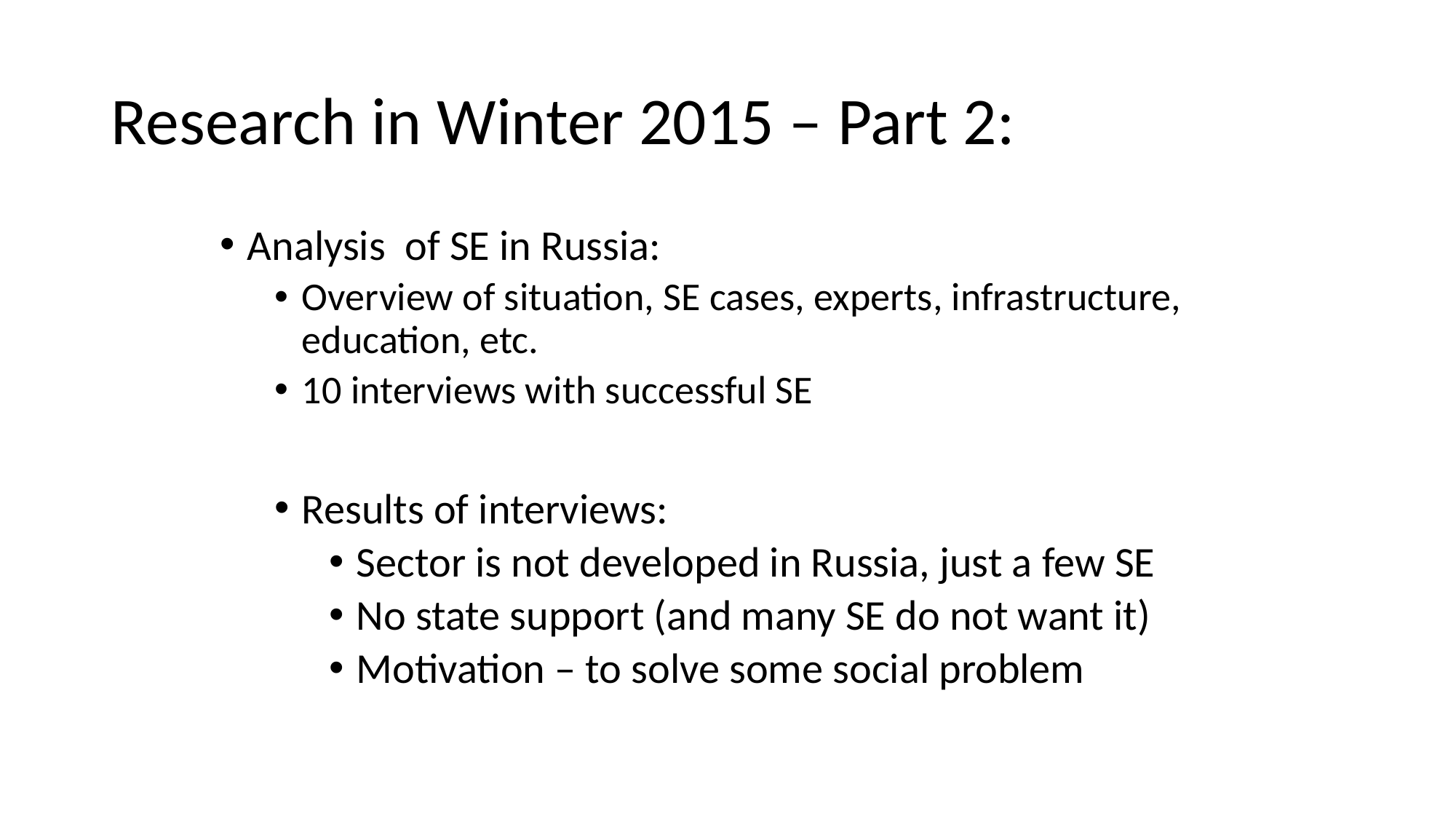

# Research in Winter 2015 – Part 2:
Analysis  of SE in Russia:
Overview of situation, SE cases, experts, infrastructure, education, etc.
10 interviews with successful SE

Results of interviews:
Sector is not developed in Russia, just a few SE
No state support (and many SE do not want it)
Motivation – to solve some social problem